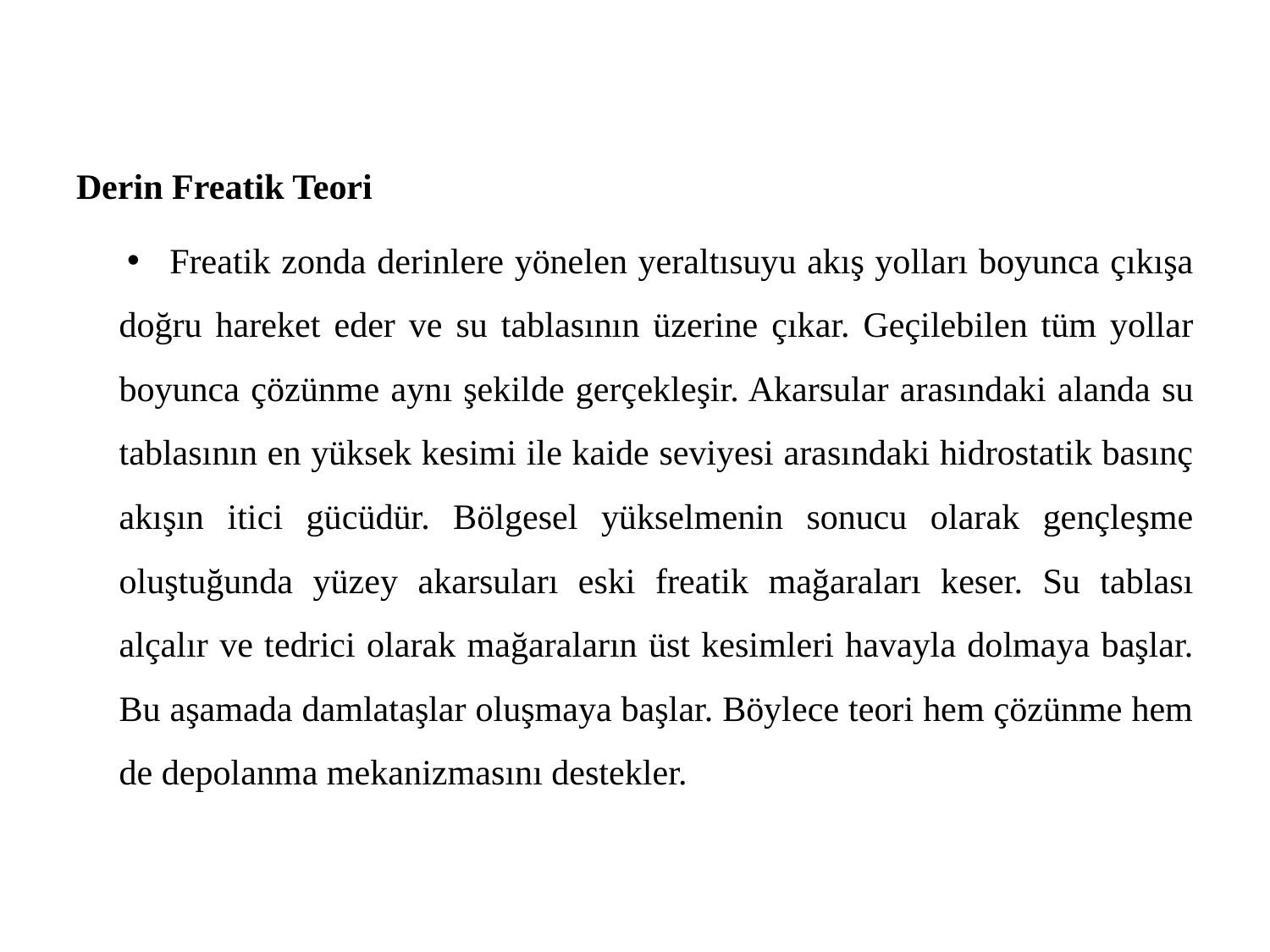

Derin Freatik Teori
Freatik zonda derinlere yönelen yeraltısuyu akış yolları boyunca çıkışa doğru hareket eder ve su tablasının üzerine çıkar. Geçilebilen tüm yollar boyunca çözünme aynı şekilde gerçekleşir. Akarsular arasındaki alanda su tablasının en yüksek kesimi ile kaide seviyesi arasındaki hidrostatik basınç akışın itici gücüdür. Bölgesel yükselmenin sonucu olarak gençleşme oluştuğunda yüzey akarsuları eski freatik mağaraları keser. Su tablası alçalır ve tedrici olarak mağaraların üst kesimleri havayla dolmaya başlar. Bu aşamada damlataşlar oluşmaya başlar. Böylece teori hem çözünme hem de depolanma mekanizmasını destekler.